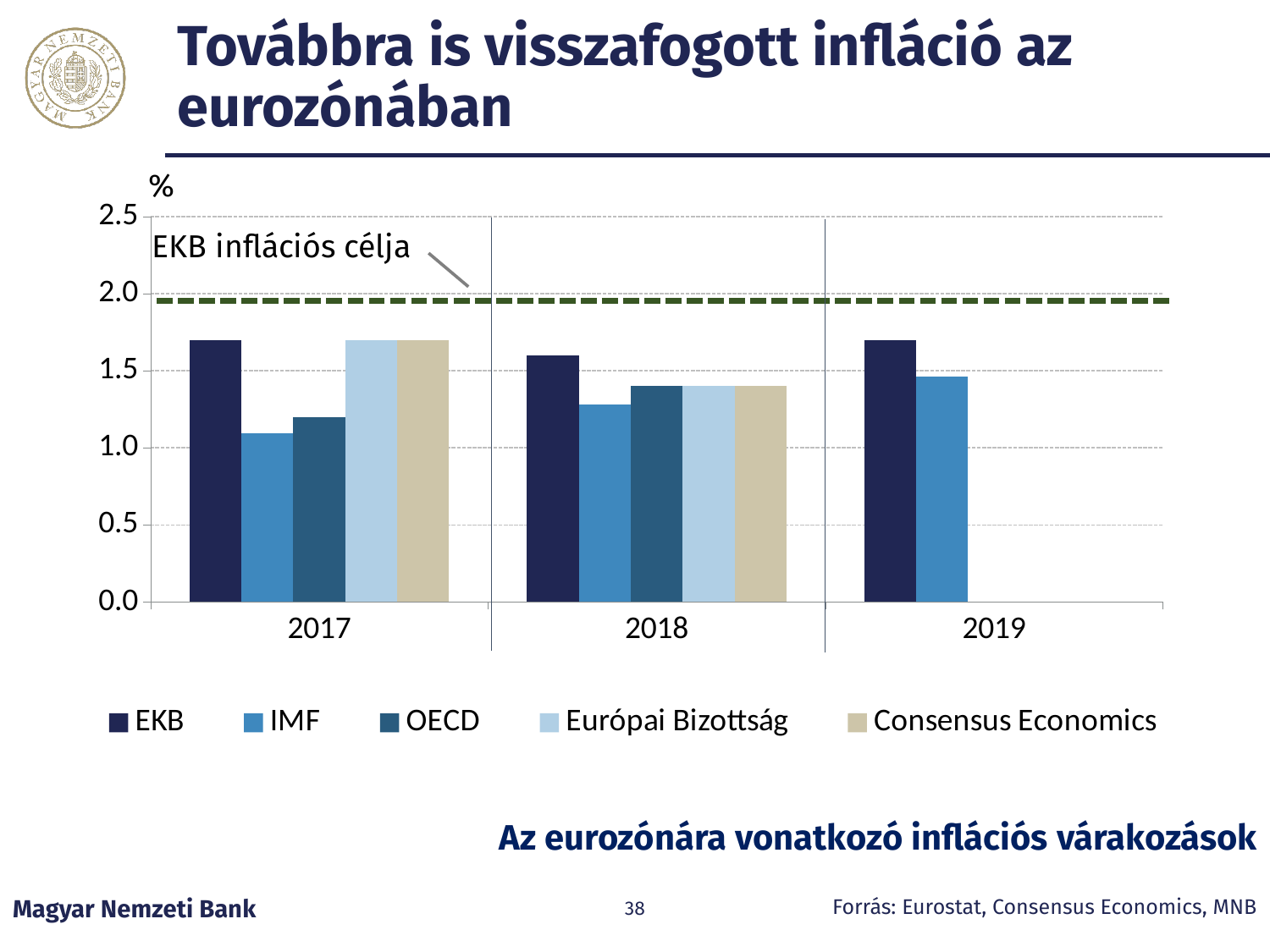

# Továbbra is visszafogott infláció az eurozónában

### Chart

| Category | EKB | IMF | OECD | Európai Bizottság | Consensus Economics |
|---|---|---|---|---|---|
| 2017 | 1.7 | 1.095 | 1.2 | 1.7 | 1.7 |
| 2018 | 1.6 | 1.282 | 1.4 | 1.4 | 1.4 |
| 2019 | 1.7 | 1.46 | None | None | None |
Az eurozónára vonatkozó inflációs várakozások
Magyar Nemzeti Bank
38
Forrás: Eurostat, Consensus Economics, MNB